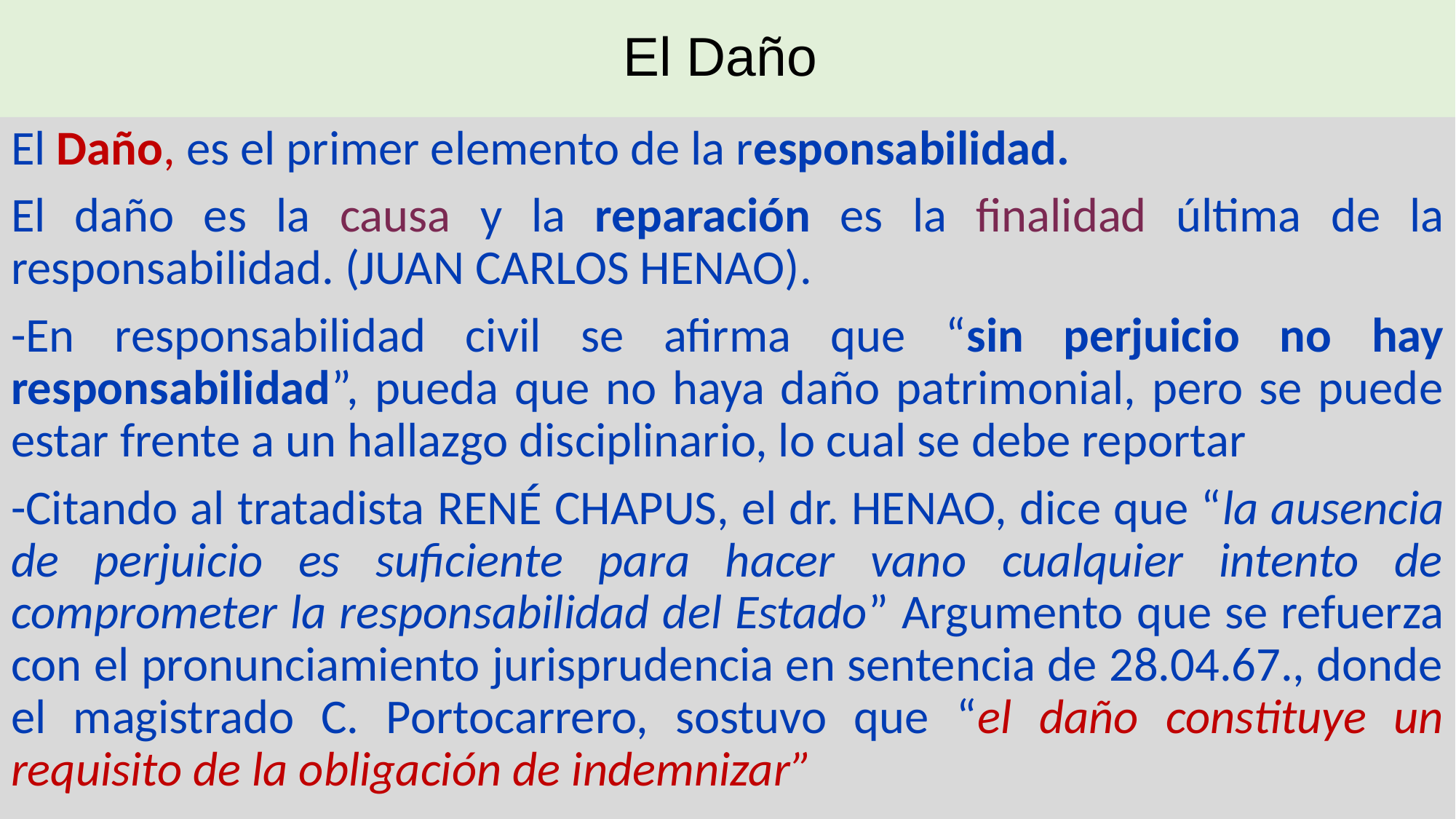

# El Daño
El Daño, es el primer elemento de la responsabilidad.
El daño es la causa y la reparación es la finalidad última de la responsabilidad. (JUAN CARLOS HENAO).
-En responsabilidad civil se afirma que “sin perjuicio no hay responsabilidad”, pueda que no haya daño patrimonial, pero se puede estar frente a un hallazgo disciplinario, lo cual se debe reportar
-Citando al tratadista RENÉ CHAPUS, el dr. HENAO, dice que “la ausencia de perjuicio es suficiente para hacer vano cualquier intento de comprometer la responsabilidad del Estado” Argumento que se refuerza con el pronunciamiento jurisprudencia en sentencia de 28.04.67., donde el magistrado C. Portocarrero, sostuvo que “el daño constituye un requisito de la obligación de indemnizar”